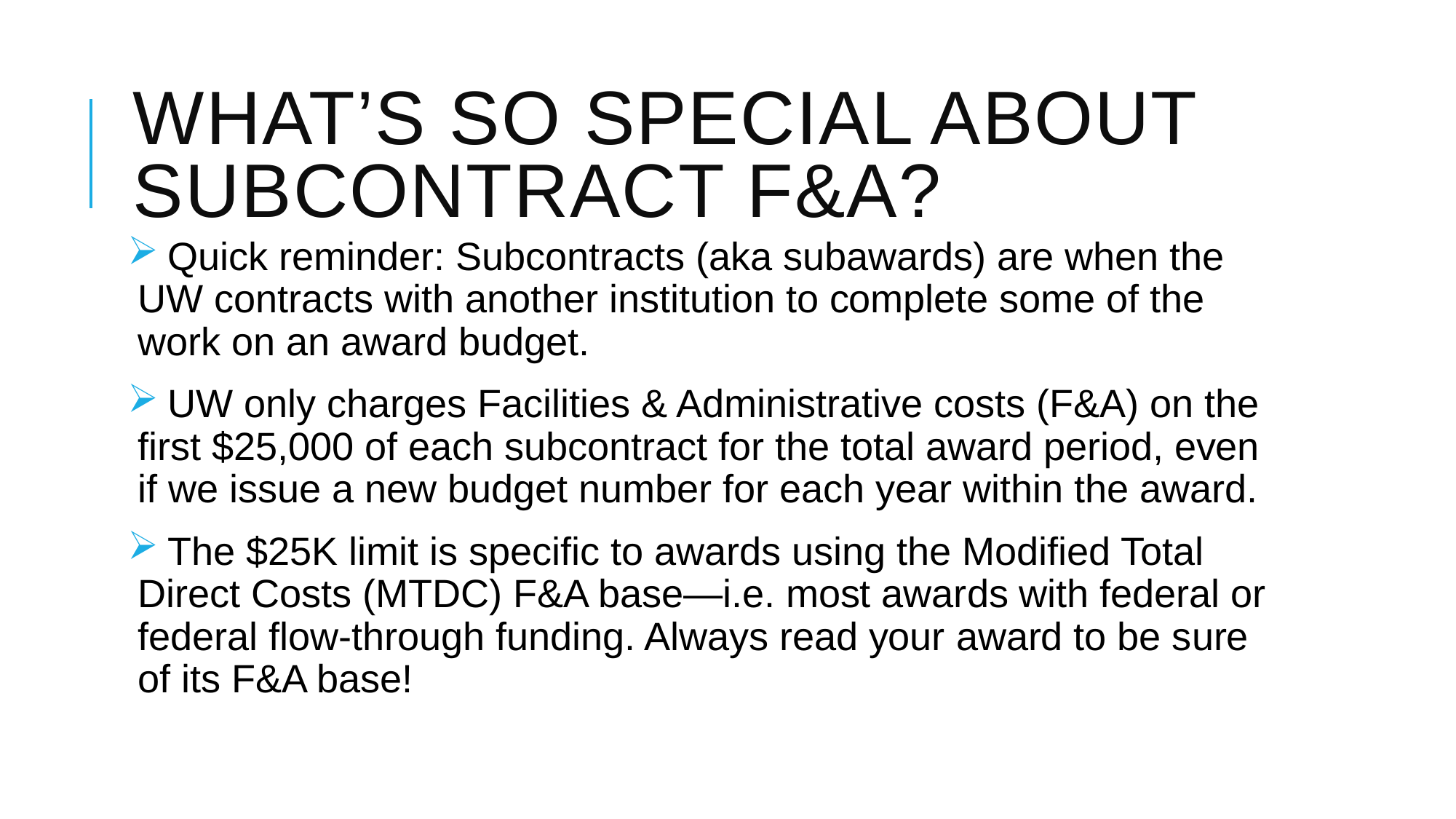

# What’s so special about subcontract F&A?
 Quick reminder: Subcontracts (aka subawards) are when the UW contracts with another institution to complete some of the work on an award budget.
 UW only charges Facilities & Administrative costs (F&A) on the first $25,000 of each subcontract for the total award period, even if we issue a new budget number for each year within the award.
 The $25K limit is specific to awards using the Modified Total Direct Costs (MTDC) F&A base—i.e. most awards with federal or federal flow-through funding. Always read your award to be sure of its F&A base!